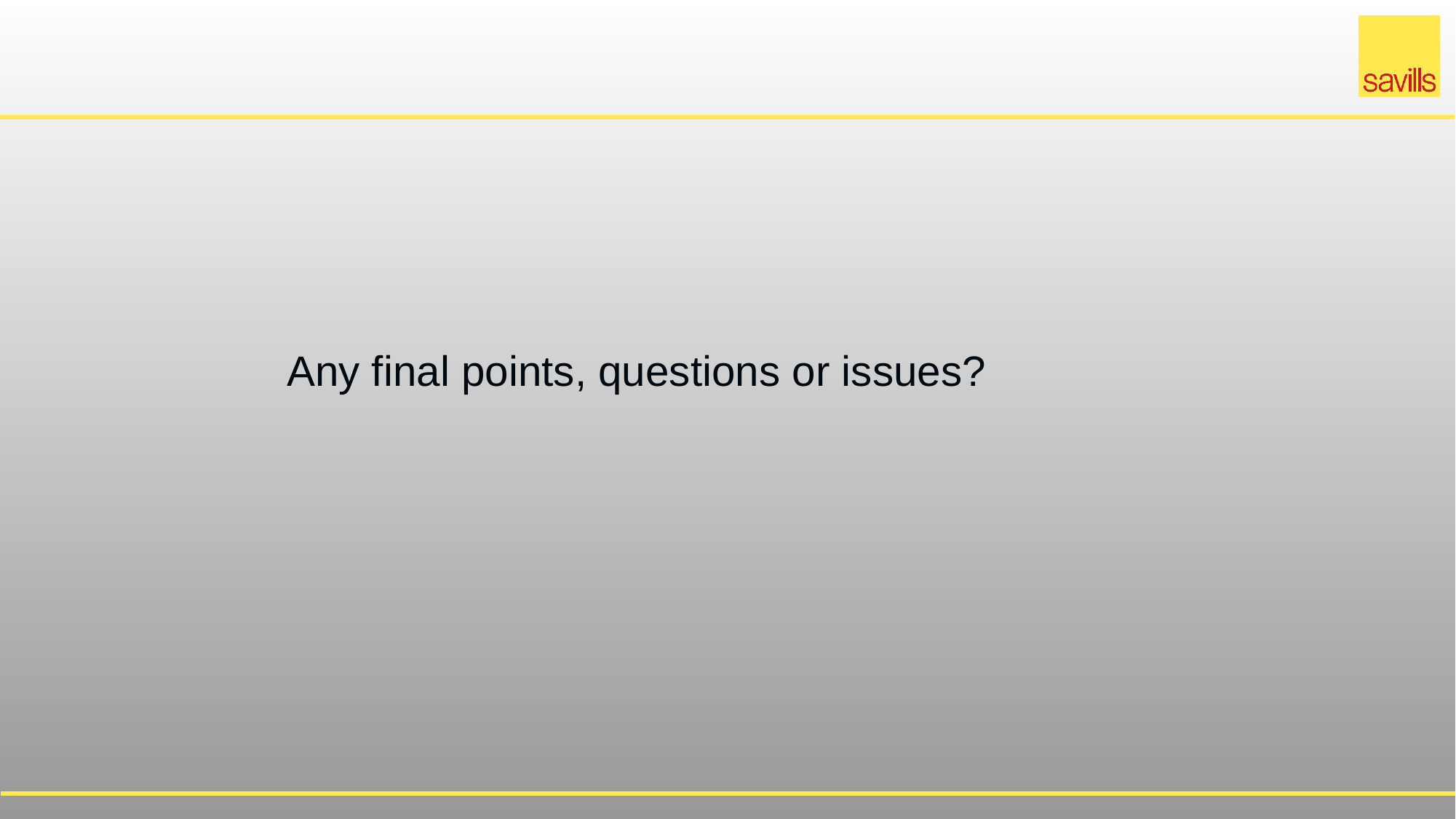

# Any final points, questions or issues?